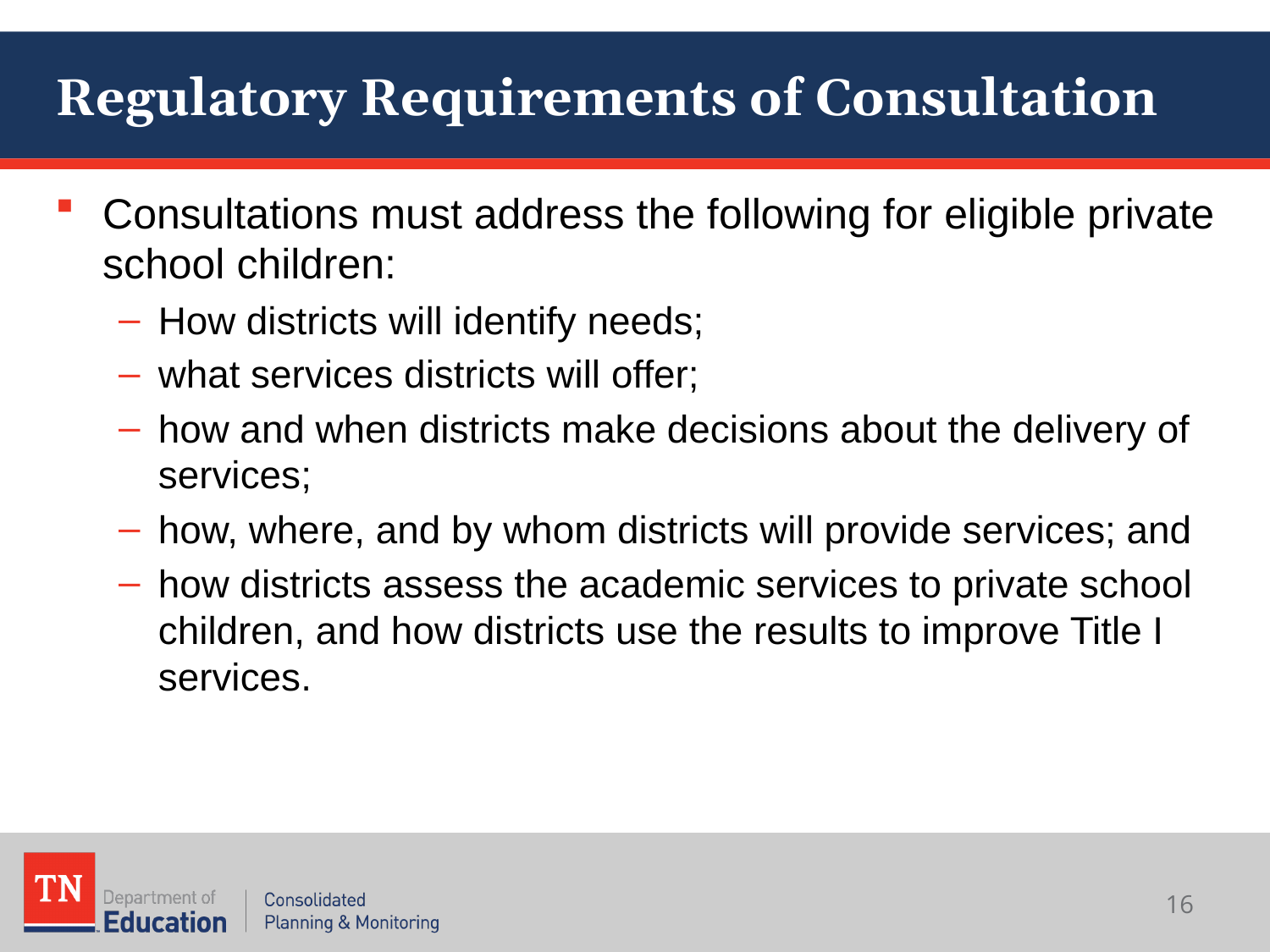

# Regulatory Requirements of Consultation
Consultations must address the following for eligible private school children:
How districts will identify needs;
what services districts will offer;
how and when districts make decisions about the delivery of services;
how, where, and by whom districts will provide services; and
how districts assess the academic services to private school children, and how districts use the results to improve Title I services.

16